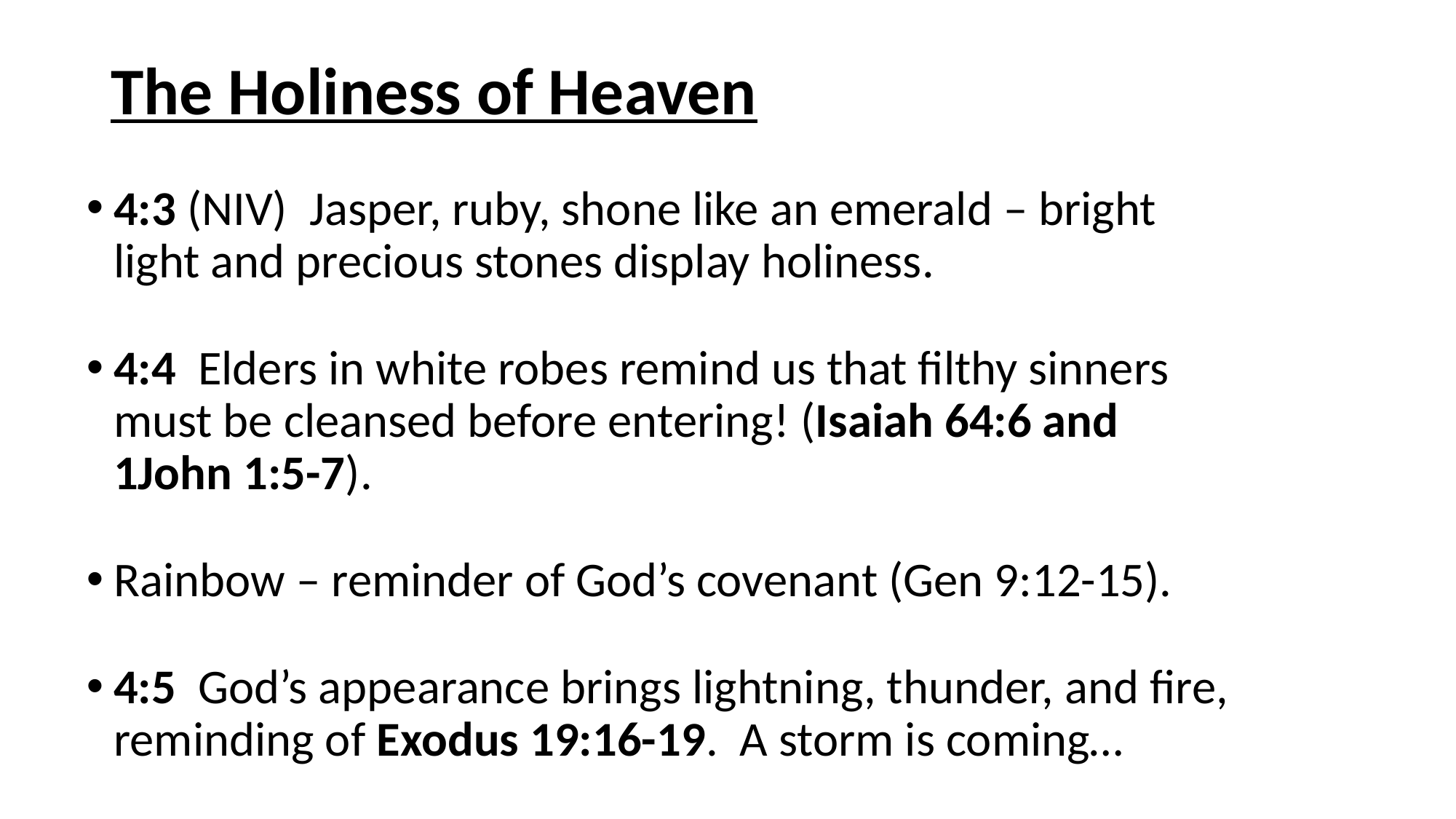

# The Holiness of Heaven
4:3 (NIV)  Jasper, ruby, shone like an emerald – bright light and precious stones display holiness.
4:4  Elders in white robes remind us that filthy sinners must be cleansed before entering! (Isaiah 64:6 and 1John 1:5-7).
Rainbow – reminder of God’s covenant (Gen 9:12-15).
4:5  God’s appearance brings lightning, thunder, and fire, reminding of Exodus 19:16-19.  A storm is coming…